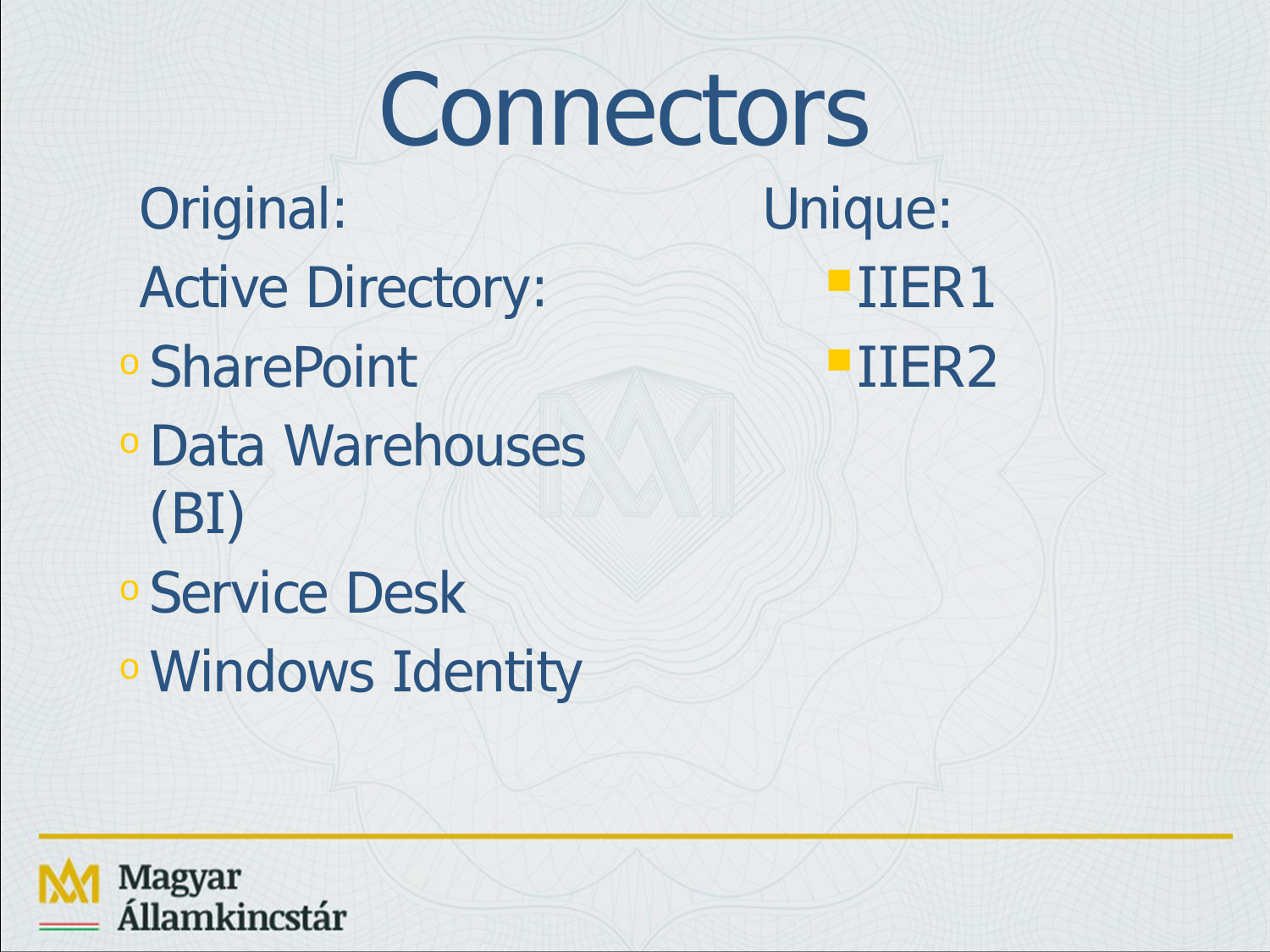

# Connectors
Original:
Active Directory:
SharePoint
Data Warehouses (BI)
Service Desk
Windows Identity

Unique:
IIER1
IIER2